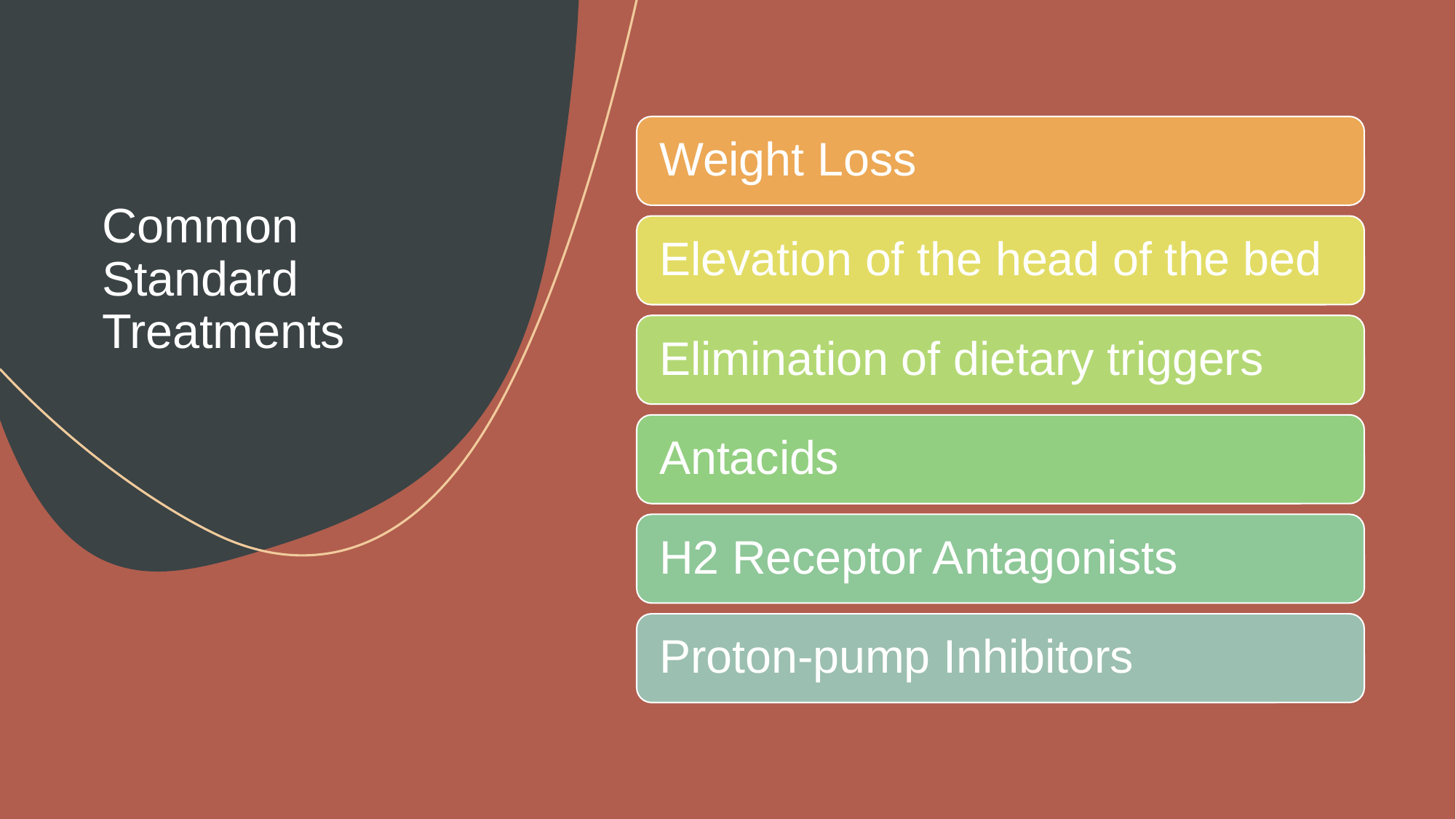

# Common Standard Treatments
Weight Loss
Elevation of the head of the bed
Elimination of dietary triggers
Antacids
H2 Receptor Antagonists
Proton-pump Inhibitors